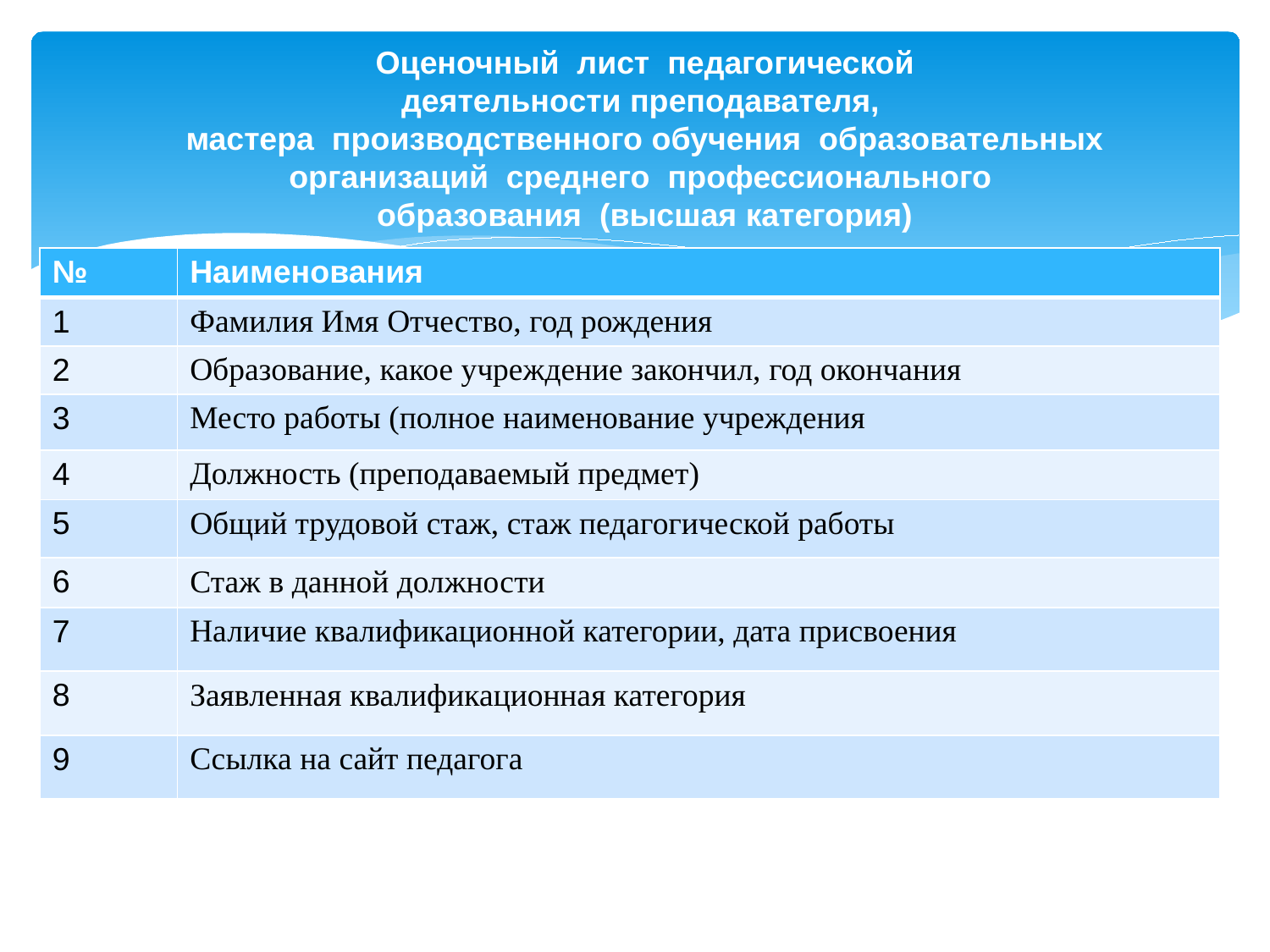

# Оценочный  лист  педагогической деятельности преподавателя, мастера  производственного обучения  образовательных организаций  среднего  профессионального образования  (высшая категория)     (первая категория) (титульный лист)
| № | Наименования |
| --- | --- |
| 1 | Фамилия Имя Отчество, год рождения |
| 2 | Образование, какое учреждение закончил, год окончания |
| 3 | Место работы (полное наименование учреждения |
| 4 | Должность (преподаваемый предмет) |
| 5 | Общий трудовой стаж, стаж педагогической работы |
| 6 | Стаж в данной должности |
| 7 | Наличие квалификационной категории, дата присвоения |
| 8 | Заявленная квалификационная категория |
| 9 | Ссылка на сайт педагога |